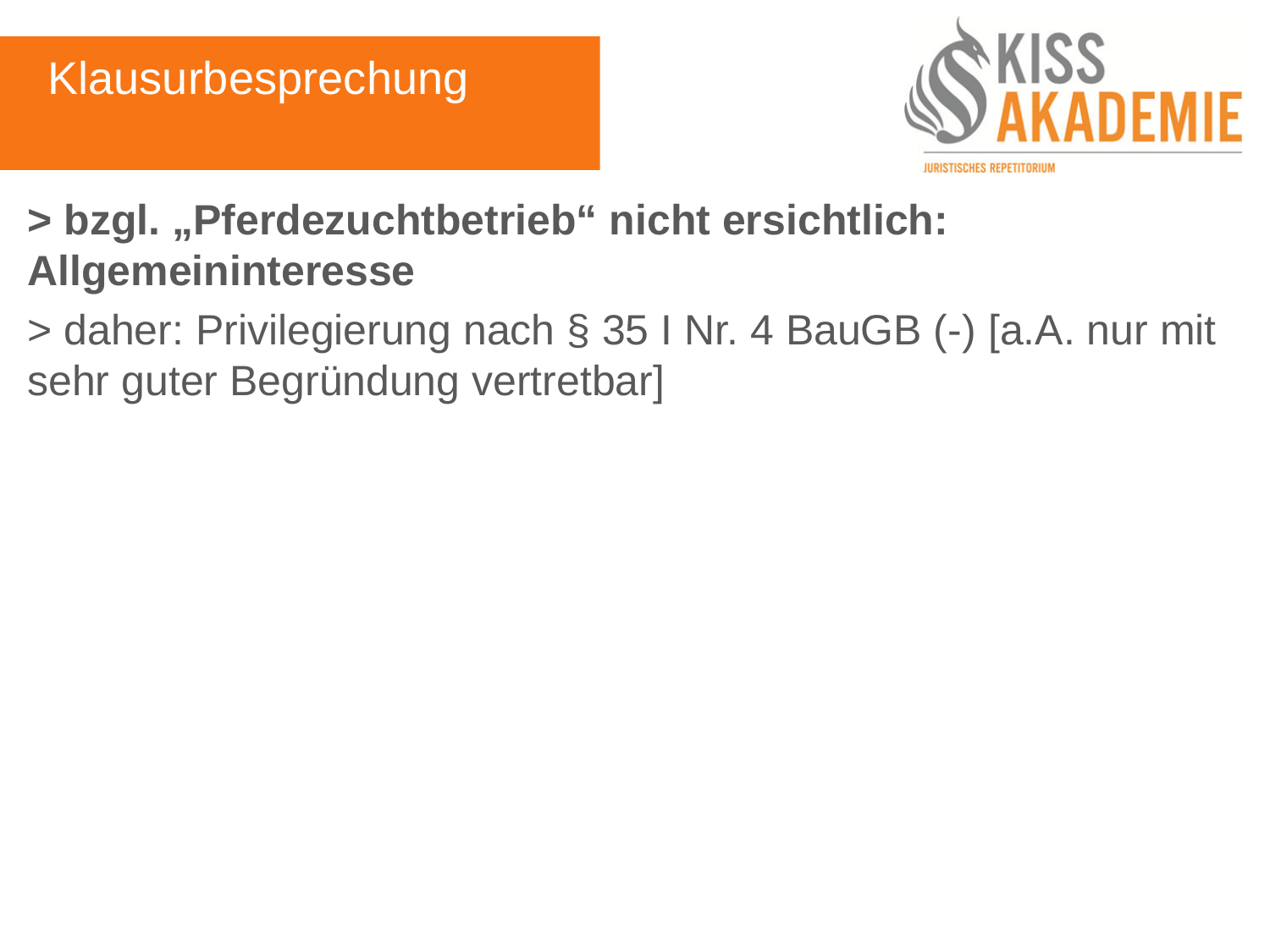

Klausurbesprechung
> bzgl. „Pferdezuchtbetrieb“ nicht ersichtlich: Allgemeininteresse
> daher: Privilegierung nach § 35 I Nr. 4 BauGB (-) [a.A. nur mit sehr guter Begründung vertretbar]